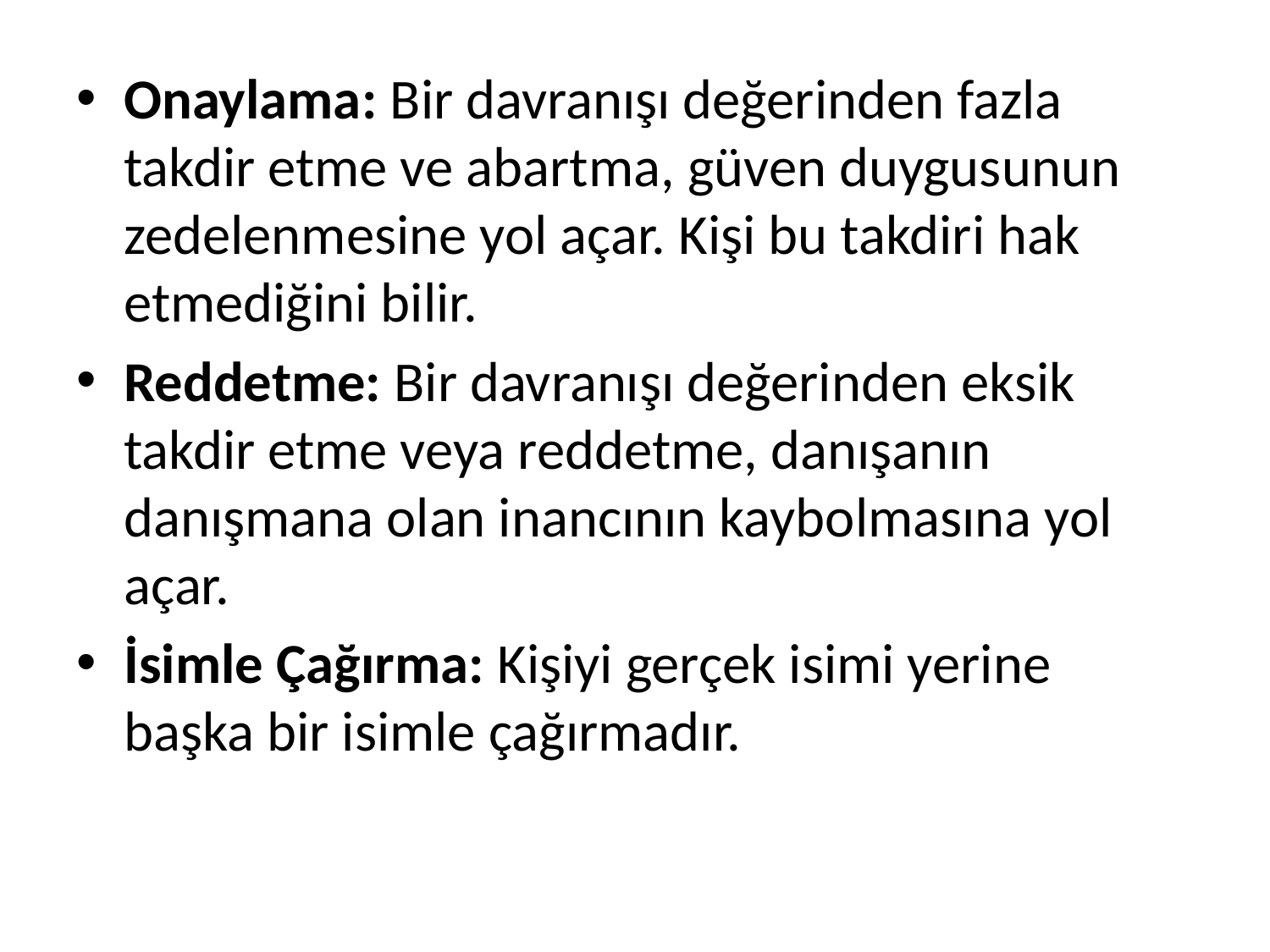

#
Onaylama: Bir davranışı değerinden fazla takdir etme ve abartma, güven duygusunun zedelenmesine yol açar. Kişi bu takdiri hak etmediğini bilir.
Reddetme: Bir davranışı değerinden eksik takdir etme veya reddetme, danışanın danışmana olan inancının kaybolmasına yol açar.
İsimle Çağırma: Kişiyi gerçek isimi yerine başka bir isimle çağırmadır.